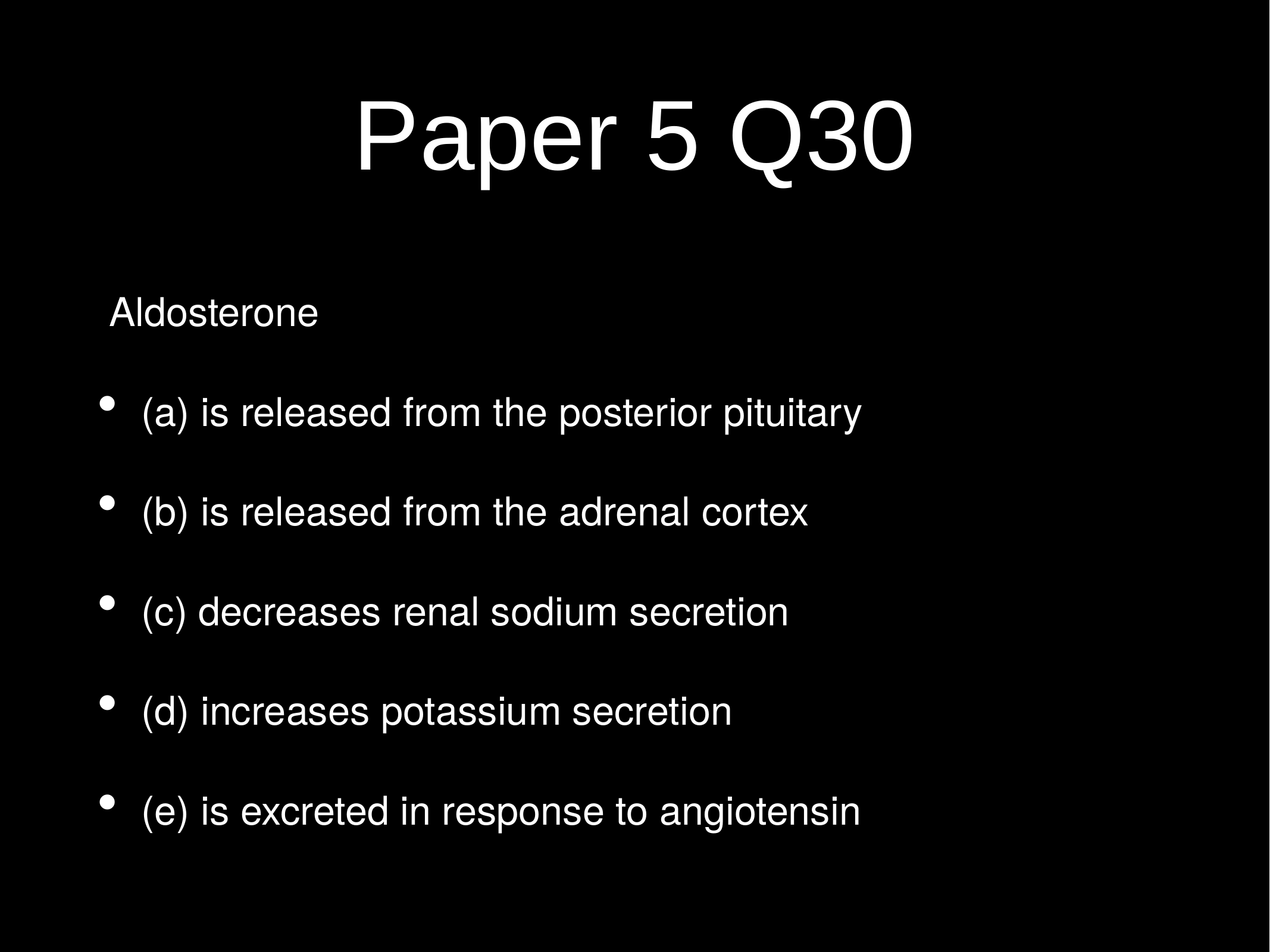

# Paper 5 Q30
 Aldosterone
(a) is released from the posterior pituitary
(b) is released from the adrenal cortex
(c) decreases renal sodium secretion
(d) increases potassium secretion
(e) is excreted in response to angiotensin